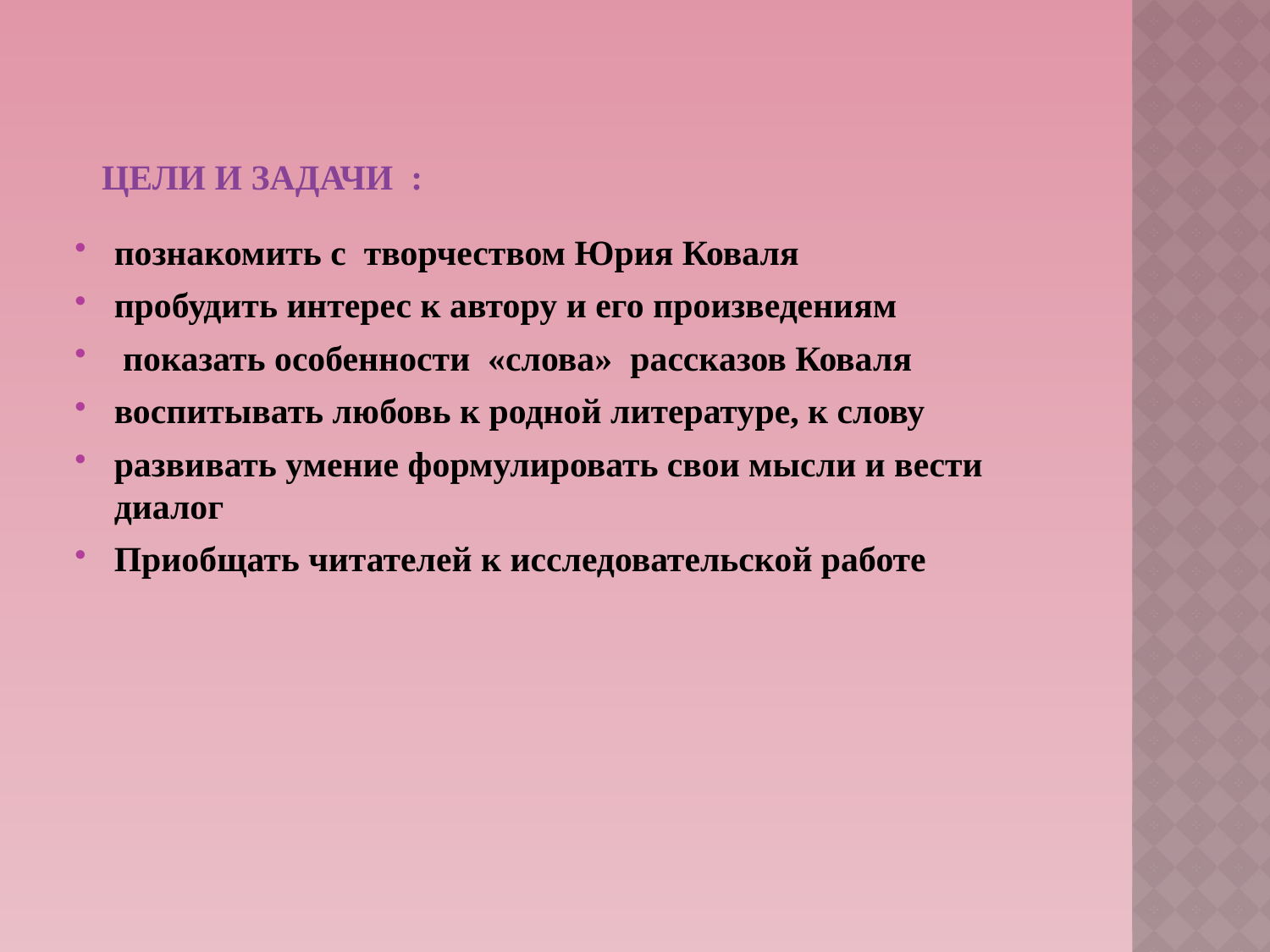

# Цели и задачи  :
познакомить с  творчеством Юрия Коваля
пробудить интерес к автору и его произведениям
 показать особенности  «слова»  рассказов Коваля
воспитывать любовь к родной литературе, к слову
развивать умение формулировать свои мысли и вести  диалог
Приобщать читателей к исследовательской работе